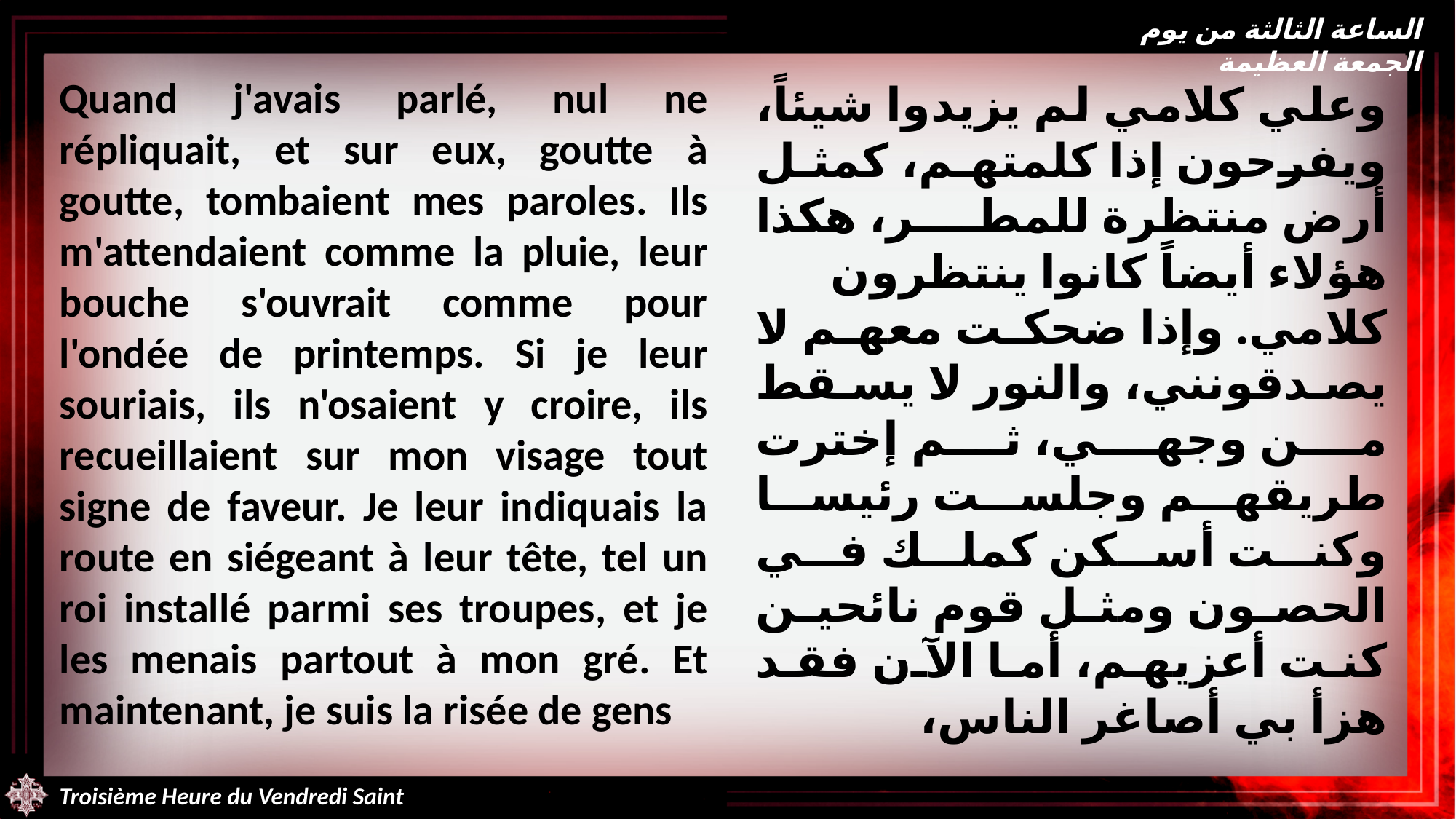

الساعة الثالثة من يوم الجمعة العظيمة
Quand j'avais parlé, nul ne répliquait, et sur eux, goutte à goutte, tombaient mes paroles. Ils m'attendaient comme la pluie, leur bouche s'ouvrait comme pour l'ondée de printemps. Si je leur souriais, ils n'osaient y croire, ils recueillaient sur mon visage tout signe de faveur. Je leur indiquais la route en siégeant à leur tête, tel un roi installé parmi ses troupes, et je les menais partout à mon gré. Et maintenant, je suis la risée de gens
وعلي كلامي لم يزيدوا شيئاً، ويفرحون إذا كلمتهم، كمثل أرض منتظرة للمطر، هكذا هؤلاء أيضاً كانوا ينتظرون كلامي. وإذا ضحكت معهم لا يصدقونني، والنور لا يسقط من وجهي، ثم إخترت طريقهم وجلست رئيسا وكنت أسكن كملك في الحصون ومثل قوم نائحين كنت أعزيهم، أما الآن فقد هزأ بي أصاغر الناس،
Troisième Heure du Vendredi Saint